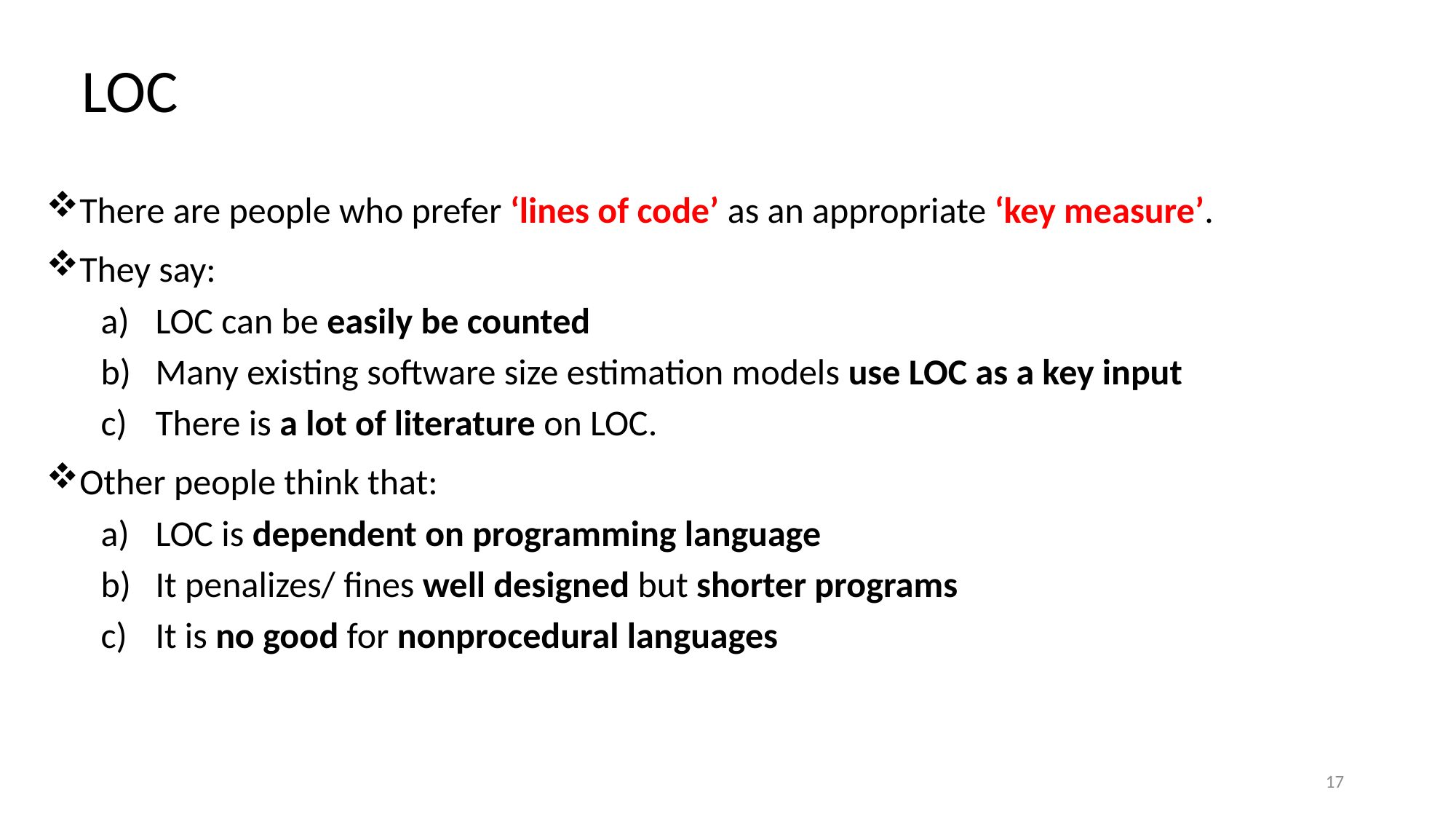

LOC
There are people who prefer ‘lines of code’ as an appropriate ‘key measure’.
They say:
LOC can be easily be counted
Many existing software size estimation models use LOC as a key input
There is a lot of literature on LOC.
Other people think that:
LOC is dependent on programming language
It penalizes/ fines well designed but shorter programs
It is no good for nonprocedural languages
17